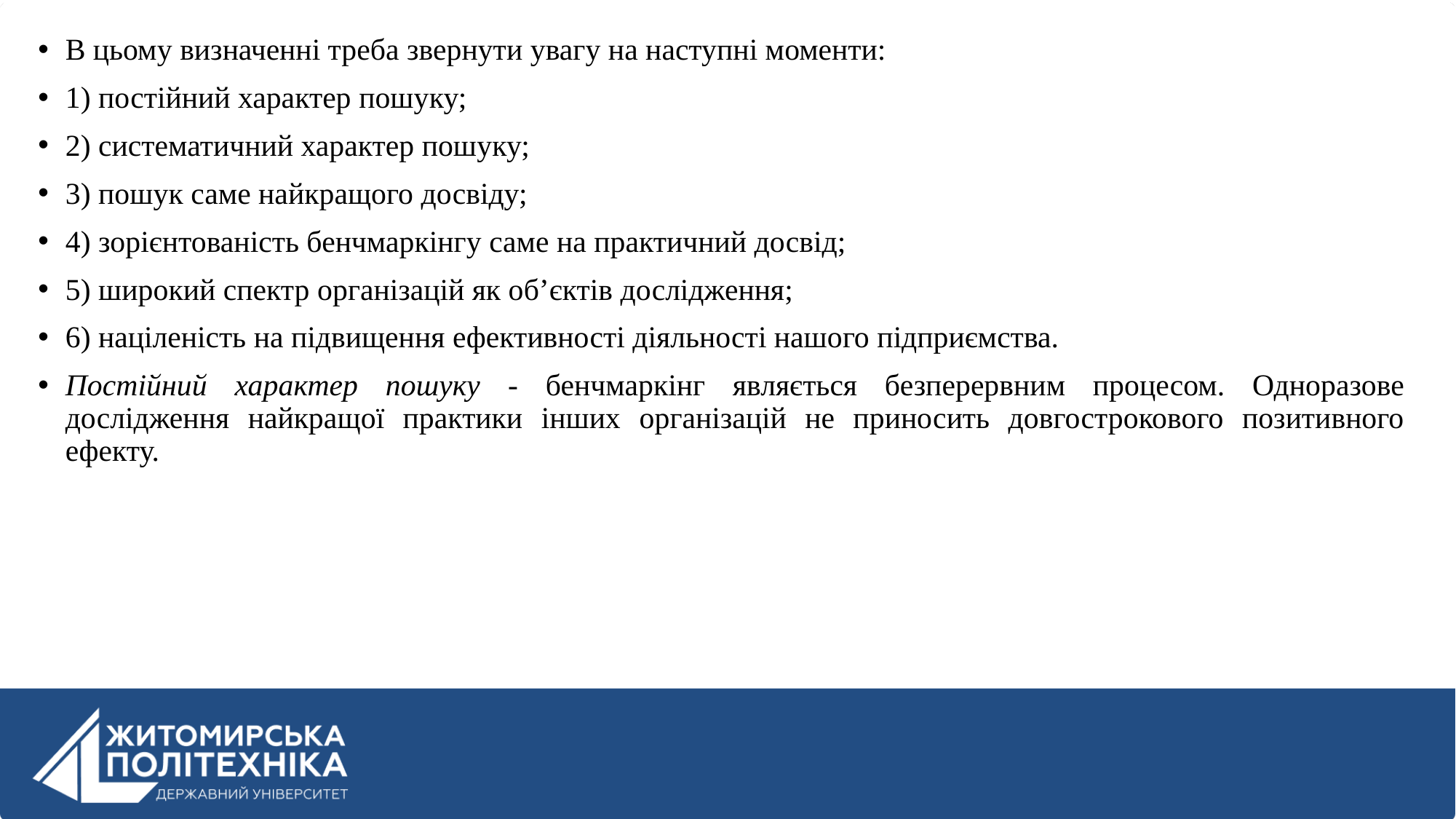

В цьому визначенні треба звернути увагу на наступні моменти:
1) постійний характер пошуку;
2) систематичний характер пошуку;
3) пошук саме найкращого досвіду;
4) зорієнтованість бенчмаркінгу саме на практичний досвід;
5) широкий спектр організацій як об’єктів дослідження;
6) націленість на підвищення ефективності діяльності нашого підприємства.
Постійний характер пошуку - бенчмаркінг являється безперервним процесом. Одноразове дослідження найкращої практики інших організацій не приносить довгострокового позитивного ефекту.